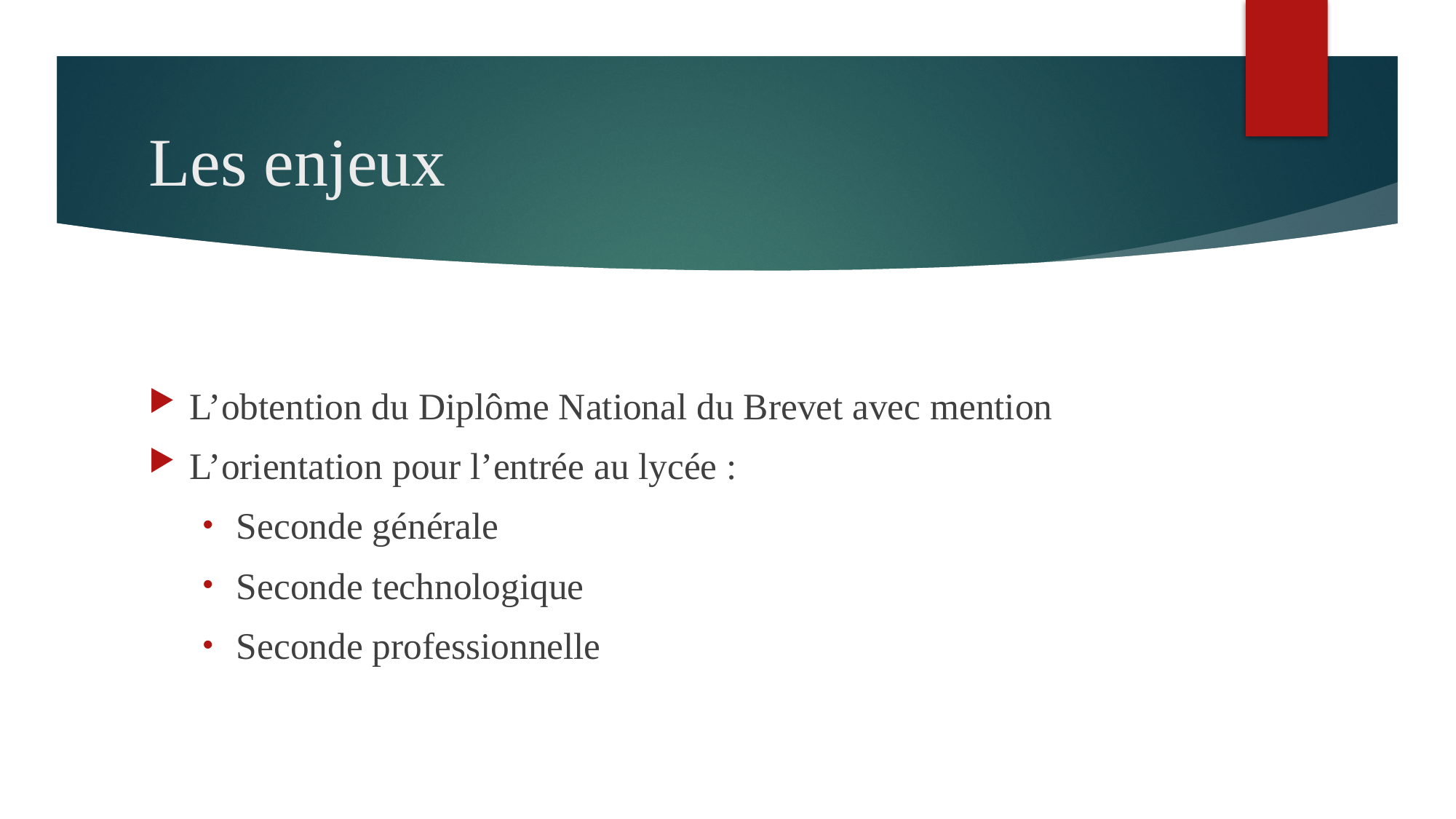

# Les enjeux
L’obtention du Diplôme National du Brevet avec mention
L’orientation pour l’entrée au lycée :
Seconde générale
Seconde technologique
Seconde professionnelle